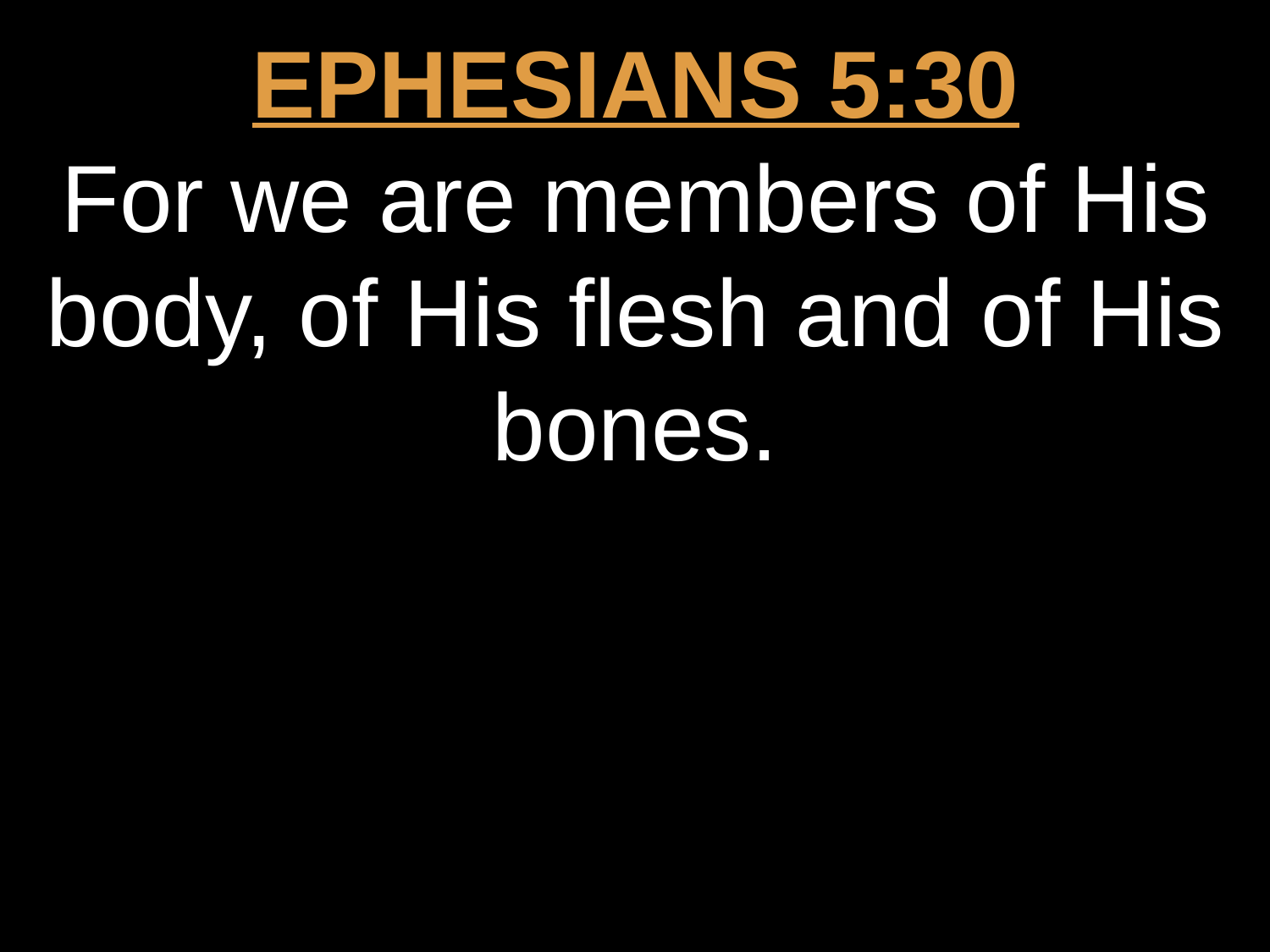

EPHESIANS 5:30
For we are members of His body, of His flesh and of His bones.